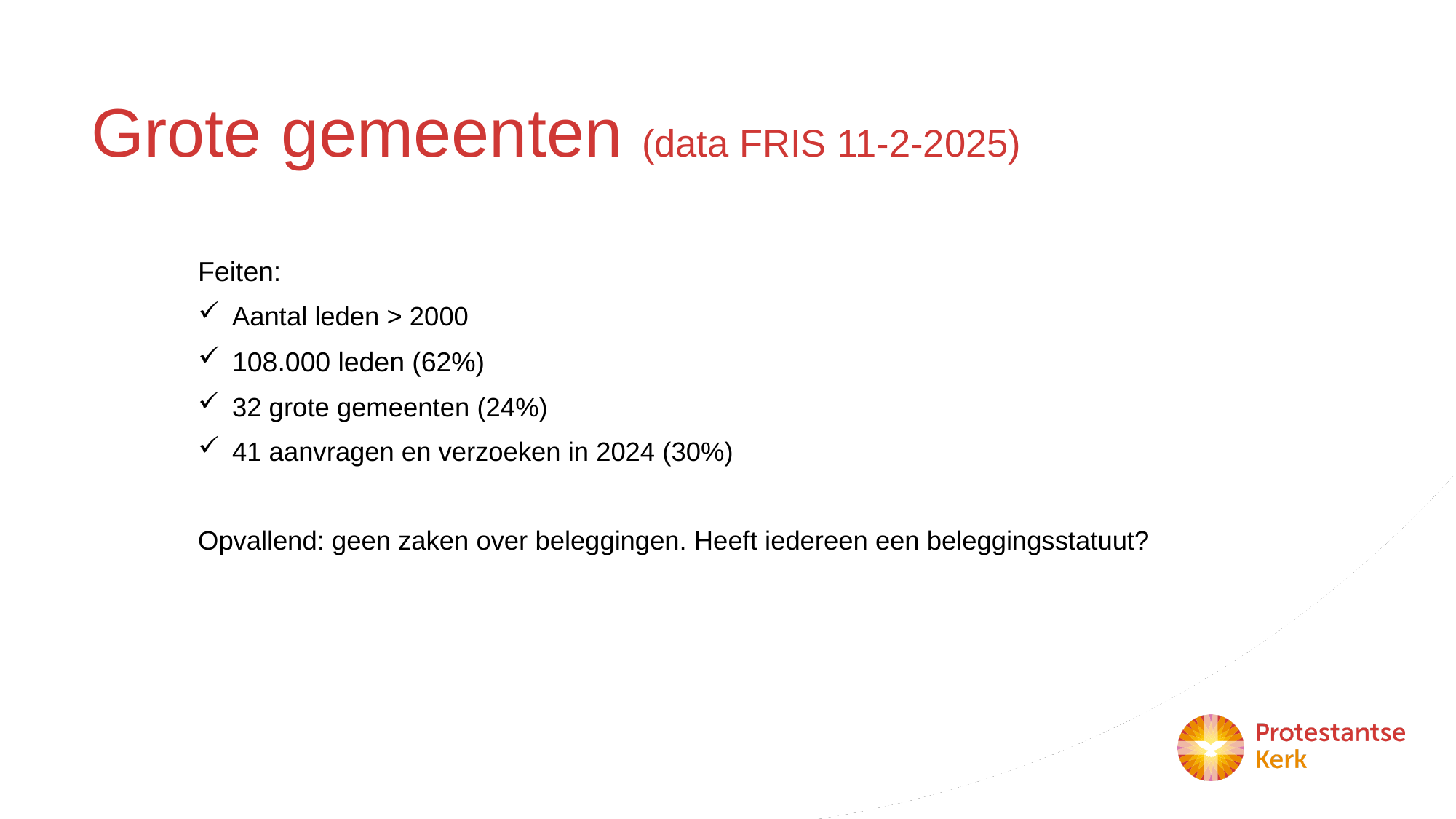

# Grote gemeenten (data FRIS 11-2-2025)
Feiten:
Aantal leden > 2000
108.000 leden (62%)
32 grote gemeenten (24%)
41 aanvragen en verzoeken in 2024 (30%)

Opvallend: geen zaken over beleggingen. Heeft iedereen een beleggingsstatuut?